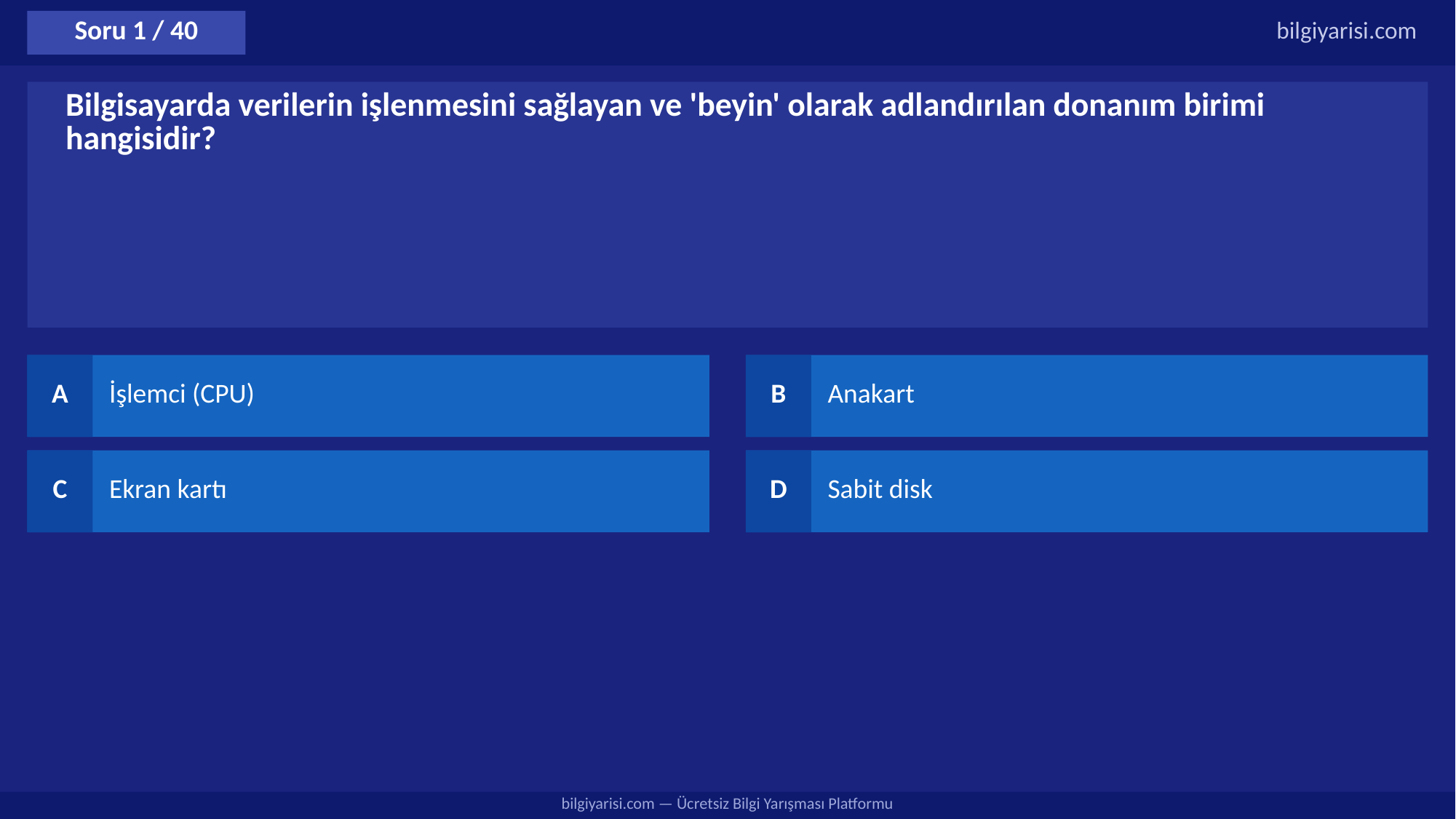

Soru 1 / 40
bilgiyarisi.com

Bilgisayarda verilerin işlenmesini sağlayan ve 'beyin' olarak adlandırılan donanım birimi hangisidir?

A
İşlemci (CPU)

B
Anakart

C
Ekran kartı

D
Sabit disk
bilgiyarisi.com — Ücretsiz Bilgi Yarışması Platformu